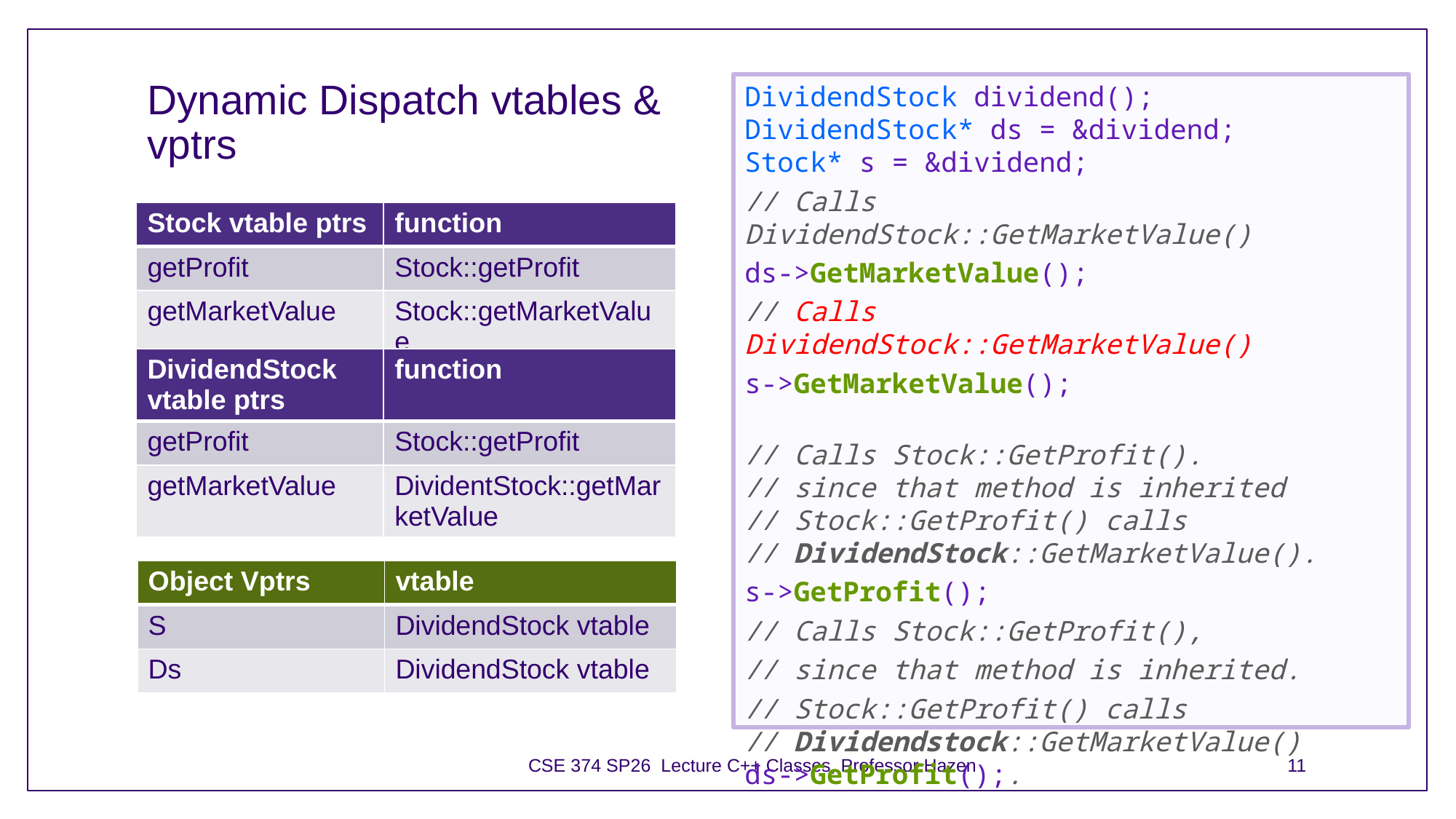

# Dynamic Dispatch vtables & vptrs
DividendStock dividend();
DividendStock* ds = &dividend;
Stock* s = &dividend;
// Calls DividendStock::GetMarketValue()
ds->GetMarketValue();
// Calls DividendStock::GetMarketValue()
s->GetMarketValue();
// Calls Stock::GetProfit().
// since that method is inherited
// Stock::GetProfit() calls
// DividendStock::GetMarketValue().
s->GetProfit();
// Calls Stock::GetProfit(),
// since that method is inherited.
// Stock::GetProfit() calls
// Dividendstock::GetMarketValue()
ds->GetProfit();.
| Stock vtable ptrs | function |
| --- | --- |
| getProfit | Stock::getProfit |
| getMarketValue | Stock::getMarketValue |
| DividendStock vtable ptrs | function |
| --- | --- |
| getProfit | Stock::getProfit |
| getMarketValue | DividentStock::getMarketValue |
| Object Vptrs | vtable |
| --- | --- |
| S | DividendStock vtable |
| Ds | DividendStock vtable |
CSE 374 SP26  Lecture C++ Classes, Professor Hazen
11